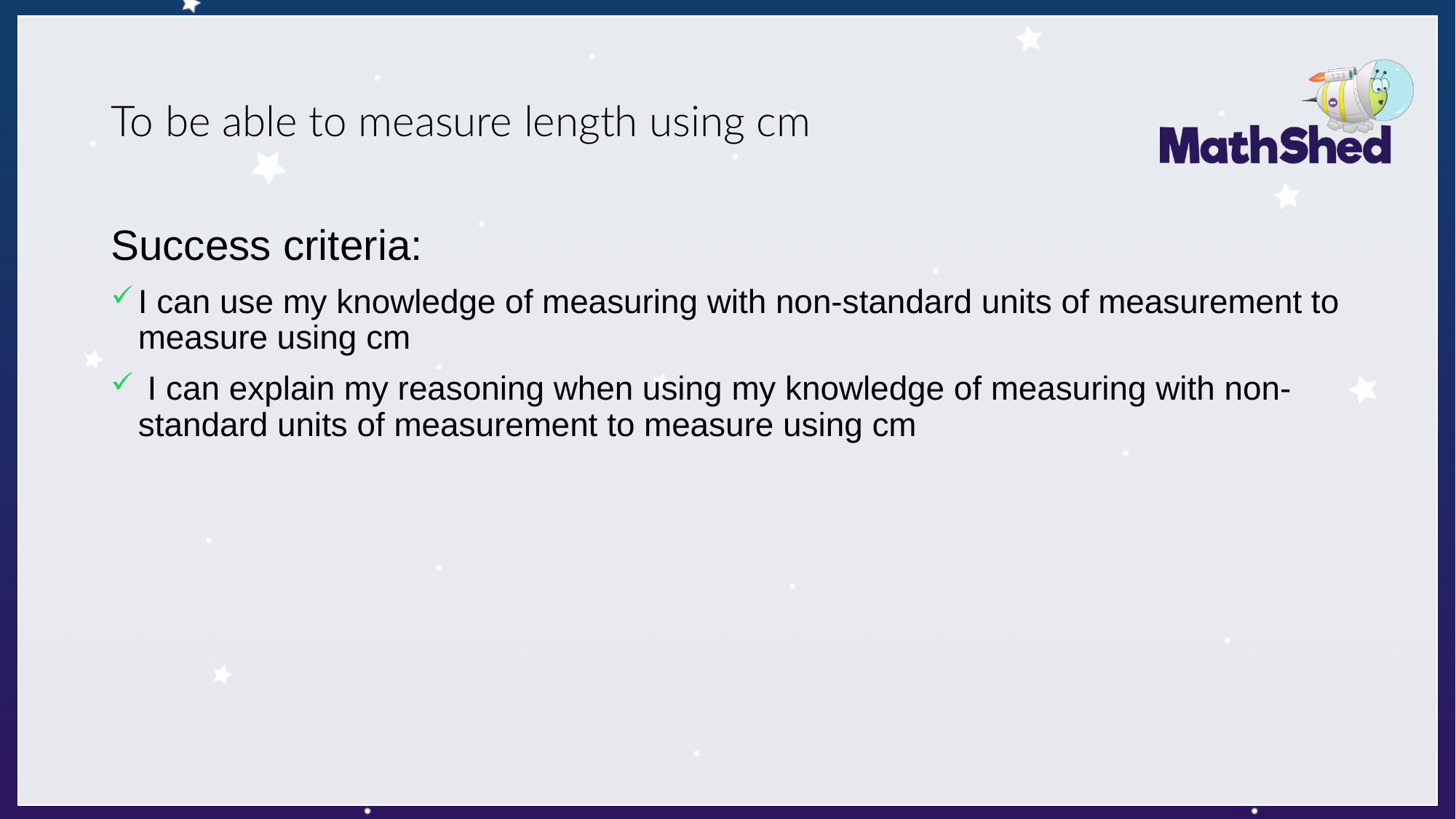

# To be able to measure length using cm
Success criteria:
I can use my knowledge of measuring with non-standard units of measurement to measure using cm
 I can explain my reasoning when using my knowledge of measuring with non-standard units of measurement to measure using cm